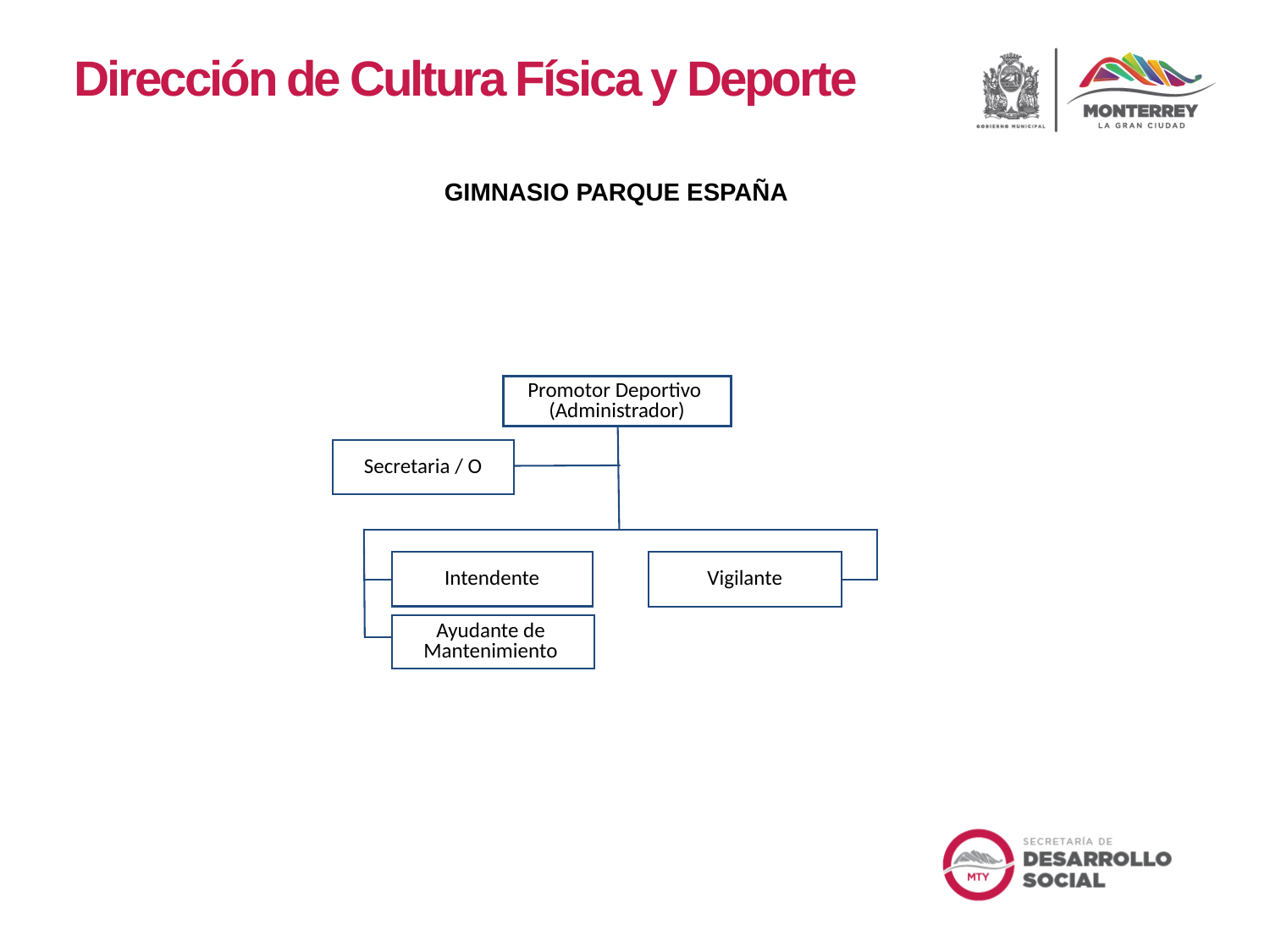

Dirección de Cultura Física y Deporte
GIMNASIO PARQUE ESPAÑA
Promotor Deportivo
(Administrador)
Secretaria / O
Intendente
Vigilante
Ayudante de
Mantenimiento